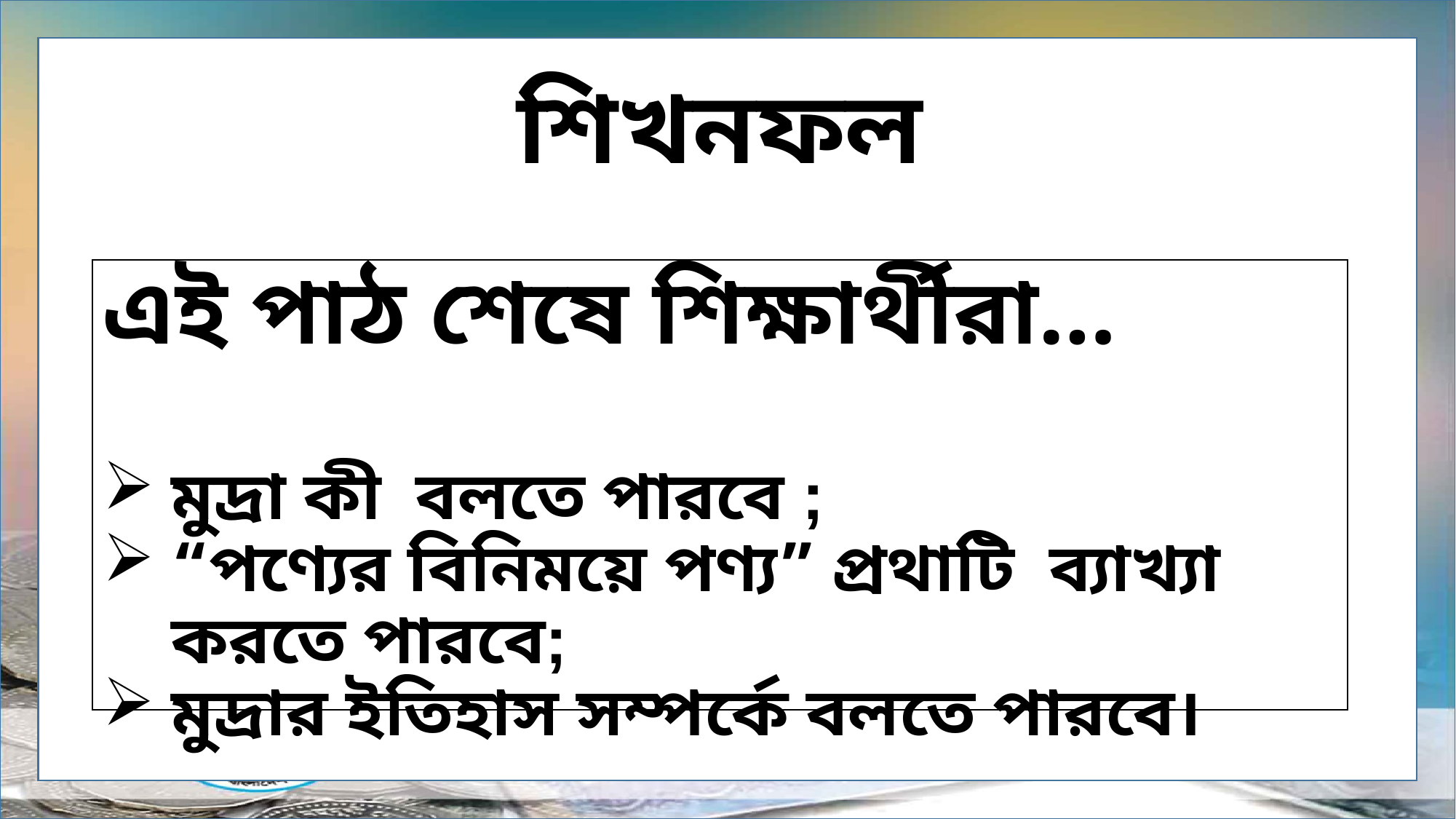

# শিখনফল
এই পাঠ শেষে শিক্ষার্থীরা…

মুদ্রা কী  বলতে পারবে ;
‍‌“পণ্যের বিনিময়ে পণ্য” প্রথাটি  ব্যাখ্যা করতে পারবে;
মুদ্রার ইতিহাস সম্পর্কে বলতে পারবে।